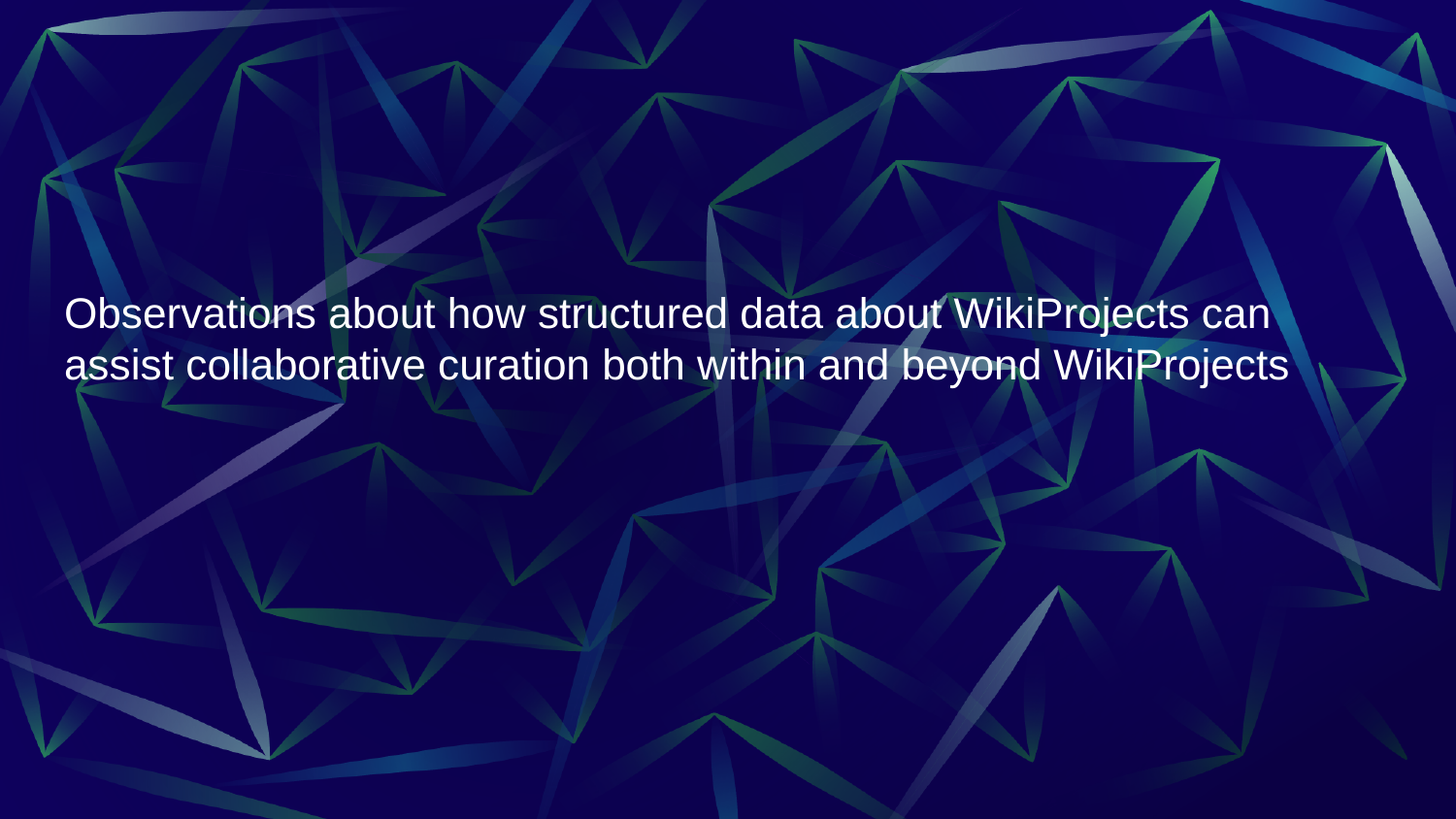

# Observations about how structured data about WikiProjects can assist collaborative curation both within and beyond WikiProjects